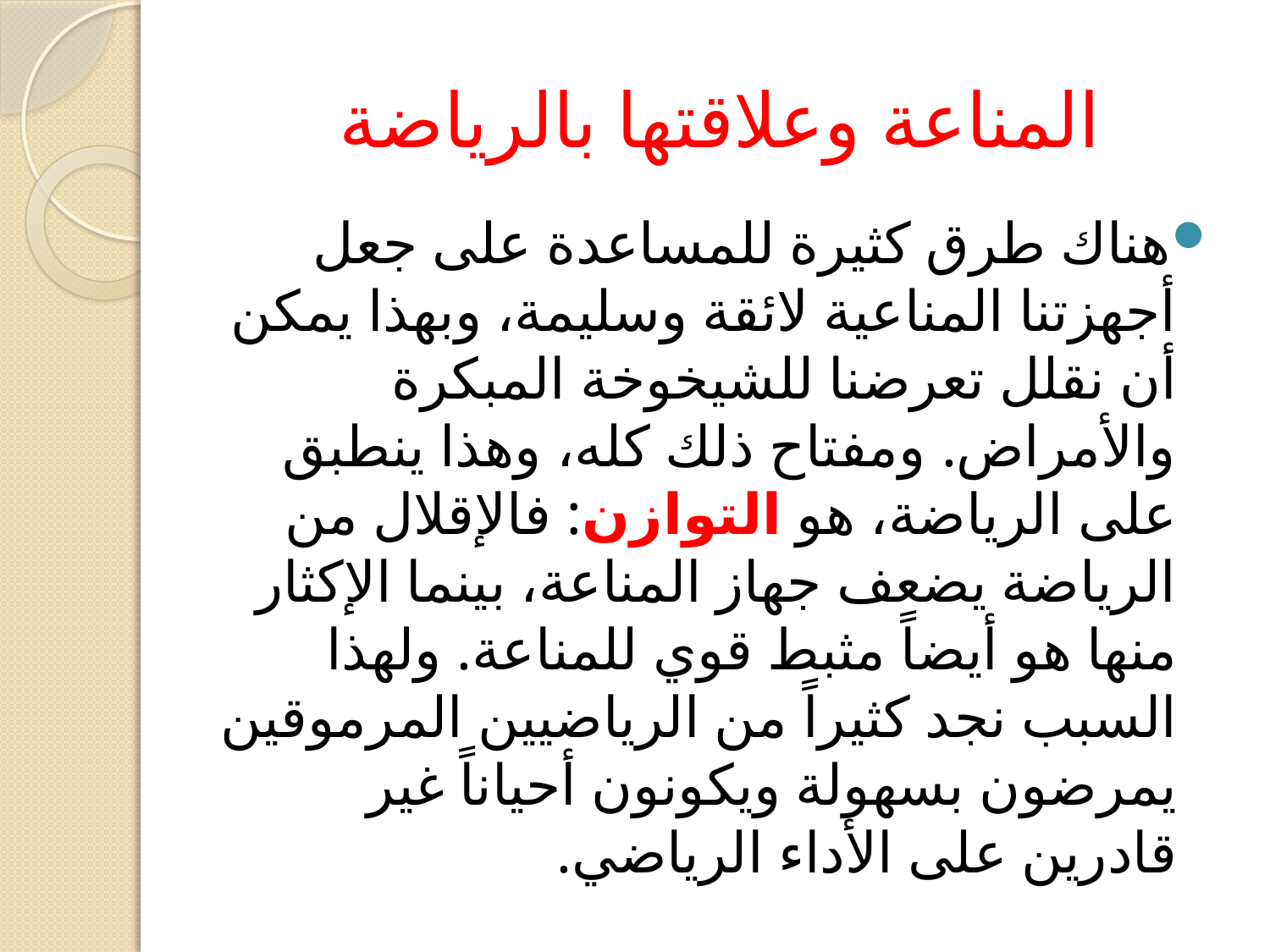

# المناعة وعلاقتها بالرياضة
هناك طرق كثيرة للمساعدة على جعل أجهزتنا المناعية لائقة وسليمة، وبهذا يمكن أن نقلل تعرضنا للشيخوخة المبكرة والأمراض. ومفتاح ذلك كله، وهذا ينطبق على الرياضة، هو التوازن: فالإقلال من الرياضة يضعف جهاز المناعة، بينما الإكثار منها هو أيضاً مثبط قوي للمناعة. ولهذا السبب نجد كثيراً من الرياضيين المرموقين يمرضون بسهولة ويكونون أحياناً غير قادرين على الأداء الرياضي.